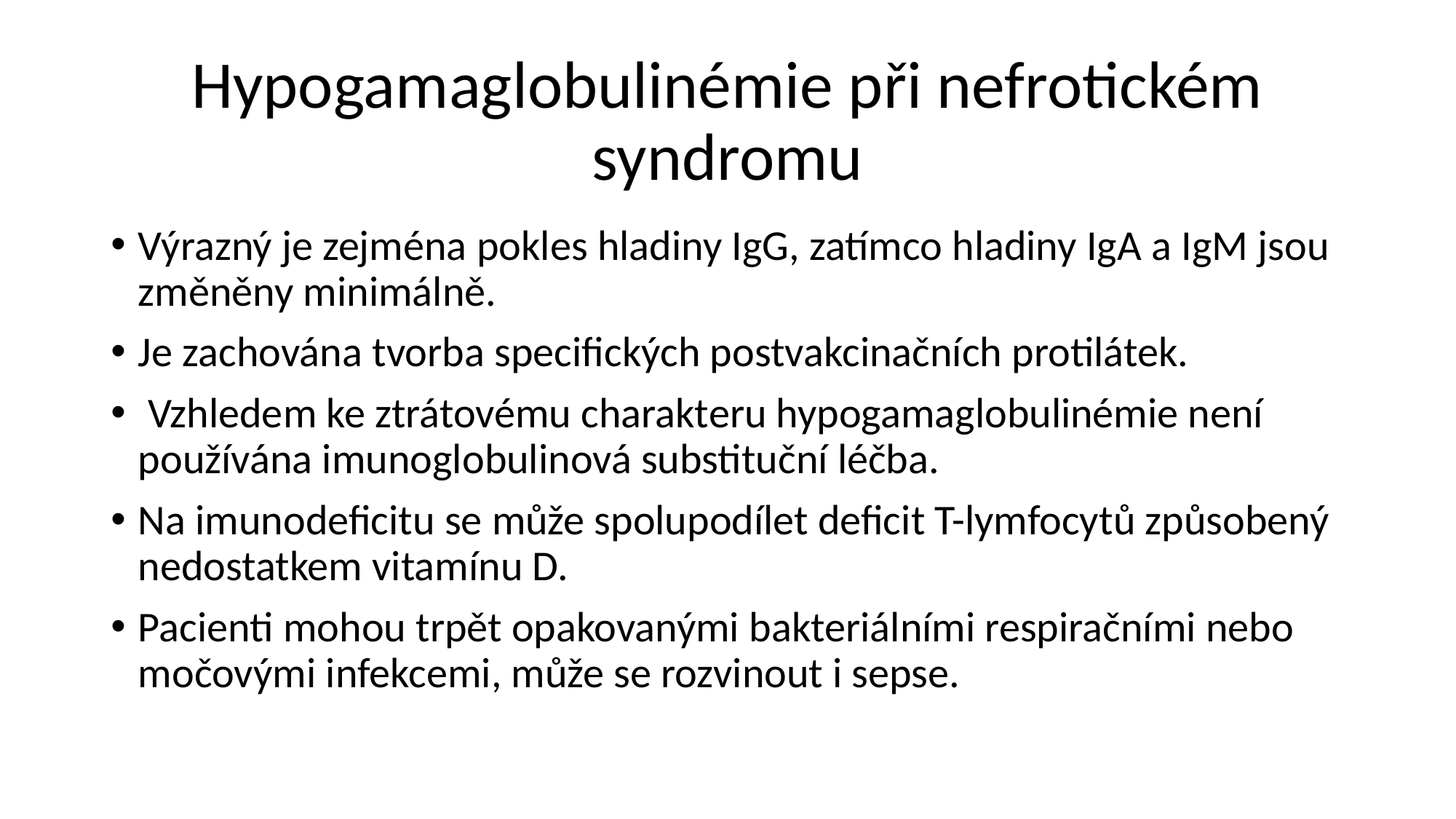

# Hypogamaglobulinémie při nefrotickém syndromu
Výrazný je zejména pokles hladiny IgG, zatímco hladiny IgA a IgM jsou změněny minimálně.
Je zachována tvorba specifických postvakcinačních protilátek.
 Vzhledem ke ztrátovému charakteru hypogamaglobulinémie není používána imunoglobulinová substituční léčba.
Na imunodeficitu se může spolupodílet deficit T-lymfocytů způsobený nedostatkem vitamínu D.
Pacienti mohou trpět opakovanými bakteriálními respiračními nebo močovými infekcemi, může se rozvinout i sepse.